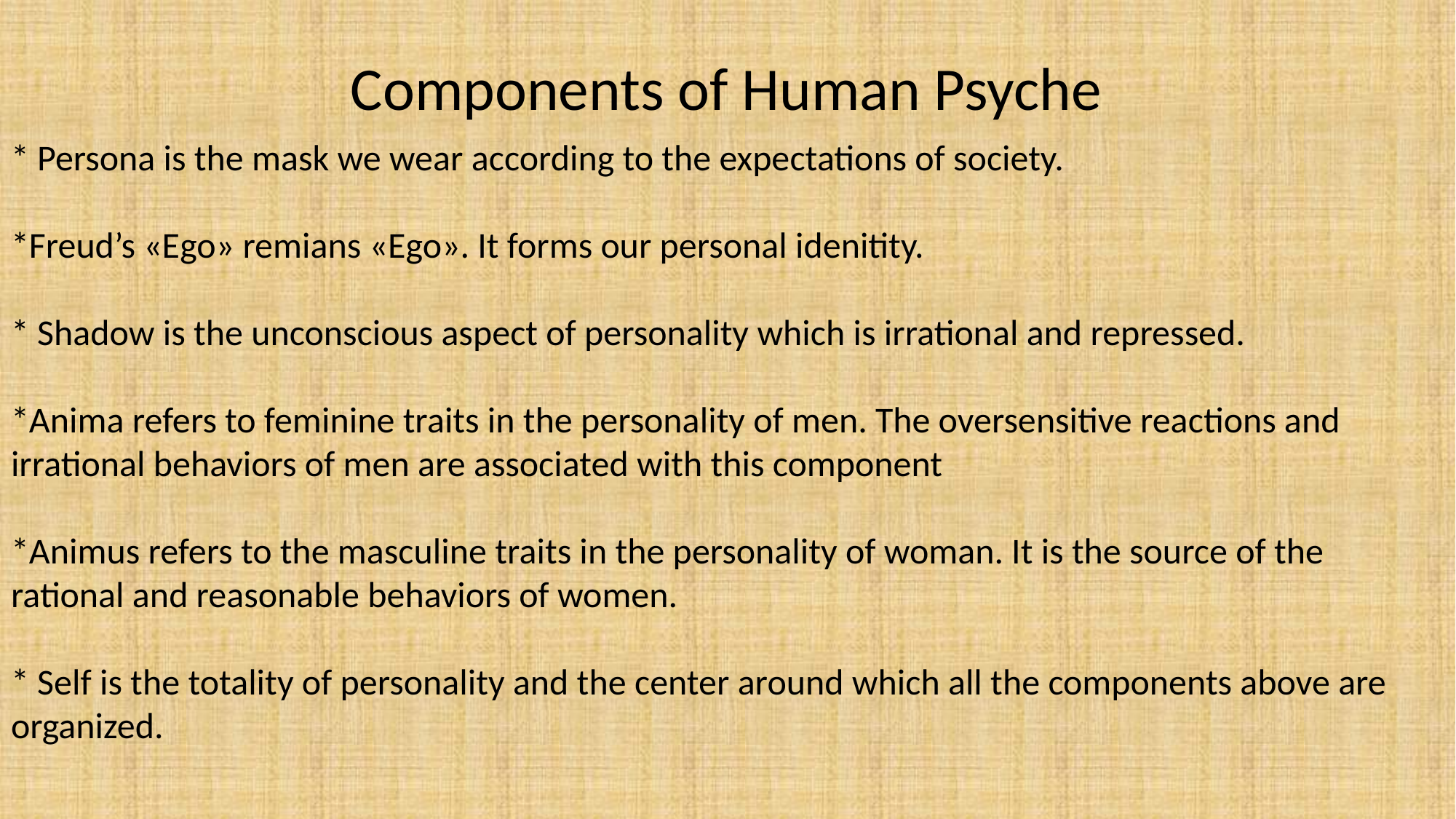

# Components of Human Psyche
* Persona is the mask we wear according to the expectations of society.

*Freud’s «Ego» remians «Ego». It forms our personal idenitity.

* Shadow is the unconscious aspect of personality which is irrational and repressed.

*Anima refers to feminine traits in the personality of men. The oversensitive reactions and irrational behaviors of men are associated with this component

*Animus refers to the masculine traits in the personality of woman. It is the source of the rational and reasonable behaviors of women.

* Self is the totality of personality and the center around which all the components above are organized.